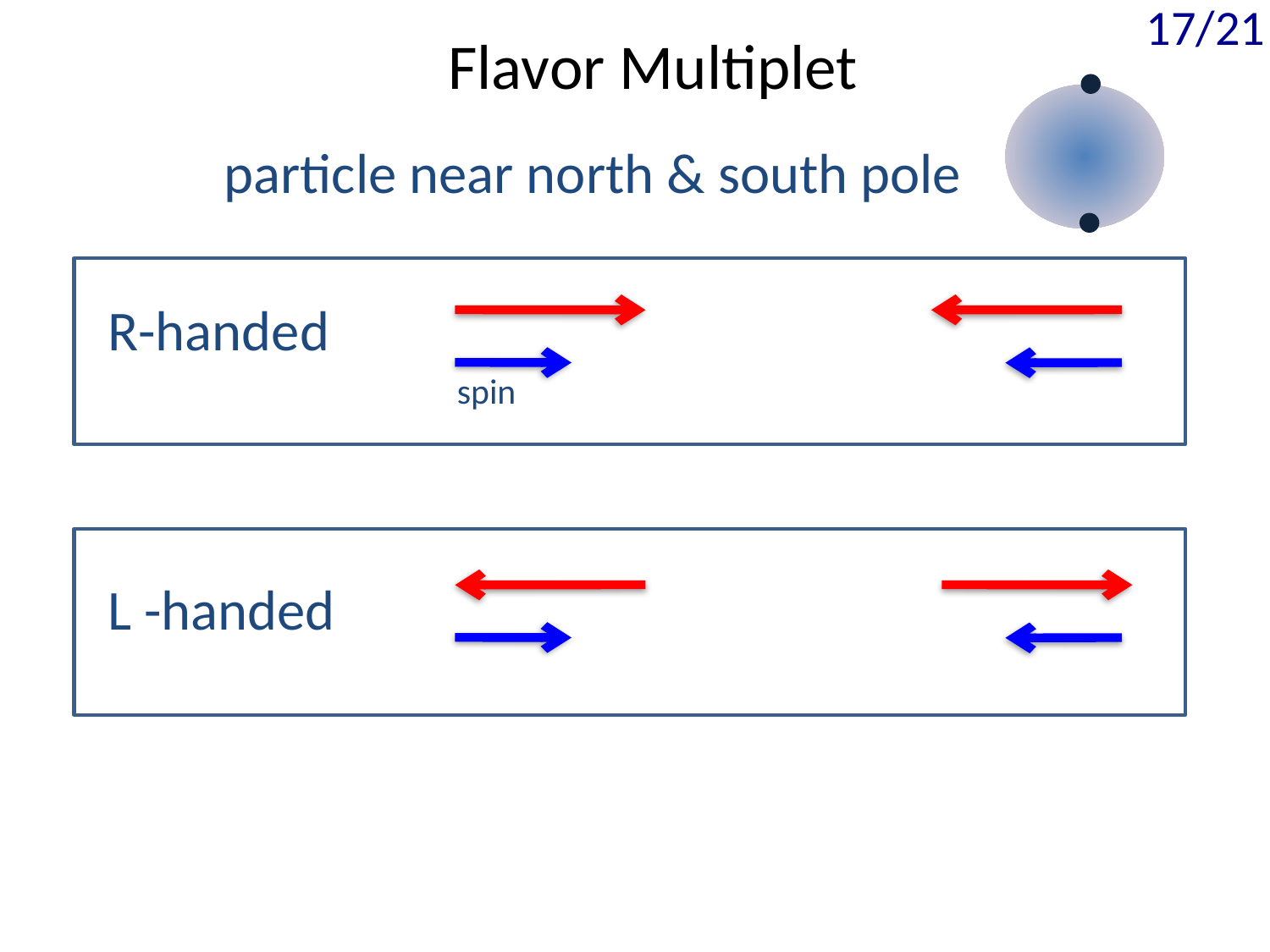

17/21
Flavor Multiplet

particle near north & south pole

R-handed
spin

L -handed